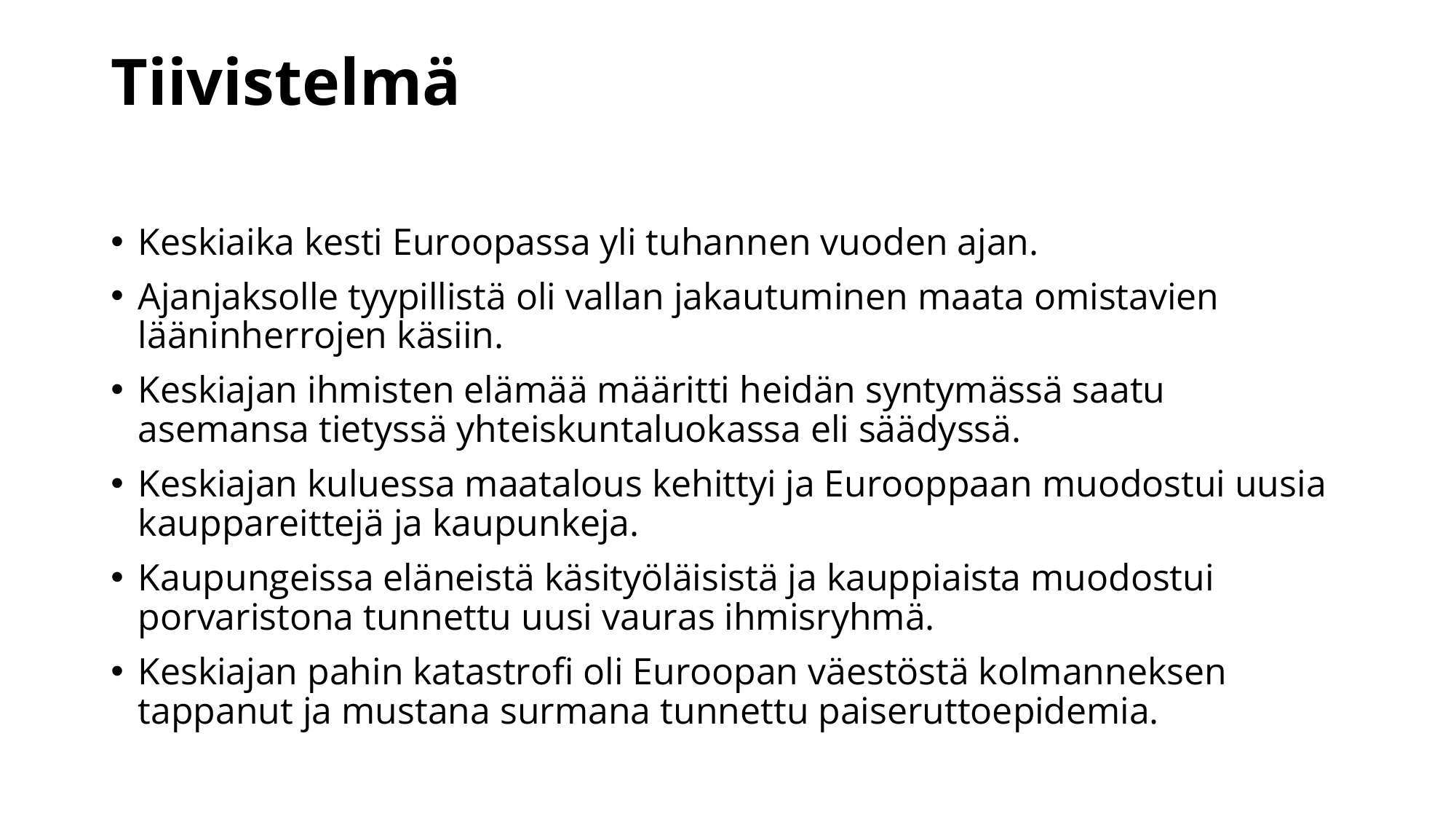

# Tiivistelmä
Keskiaika kesti Euroopassa yli tuhannen vuoden ajan.
Ajanjaksolle tyypillistä oli vallan jakautuminen maata omistavien lääninherrojen käsiin.
Keskiajan ihmisten elämää määritti heidän syntymässä saatu asemansa tietyssä yhteiskuntaluokassa eli säädyssä.
Keskiajan kuluessa maatalous kehittyi ja Eurooppaan muodostui uusia kauppareittejä ja kaupunkeja.
Kaupungeissa eläneistä käsityöläisistä ja kauppiaista muodostui porvaristona tunnettu uusi vauras ihmisryhmä.
Keskiajan pahin katastrofi oli Euroopan väestöstä kolmanneksen tappanut ja mustana surmana tunnettu paiseruttoepidemia.